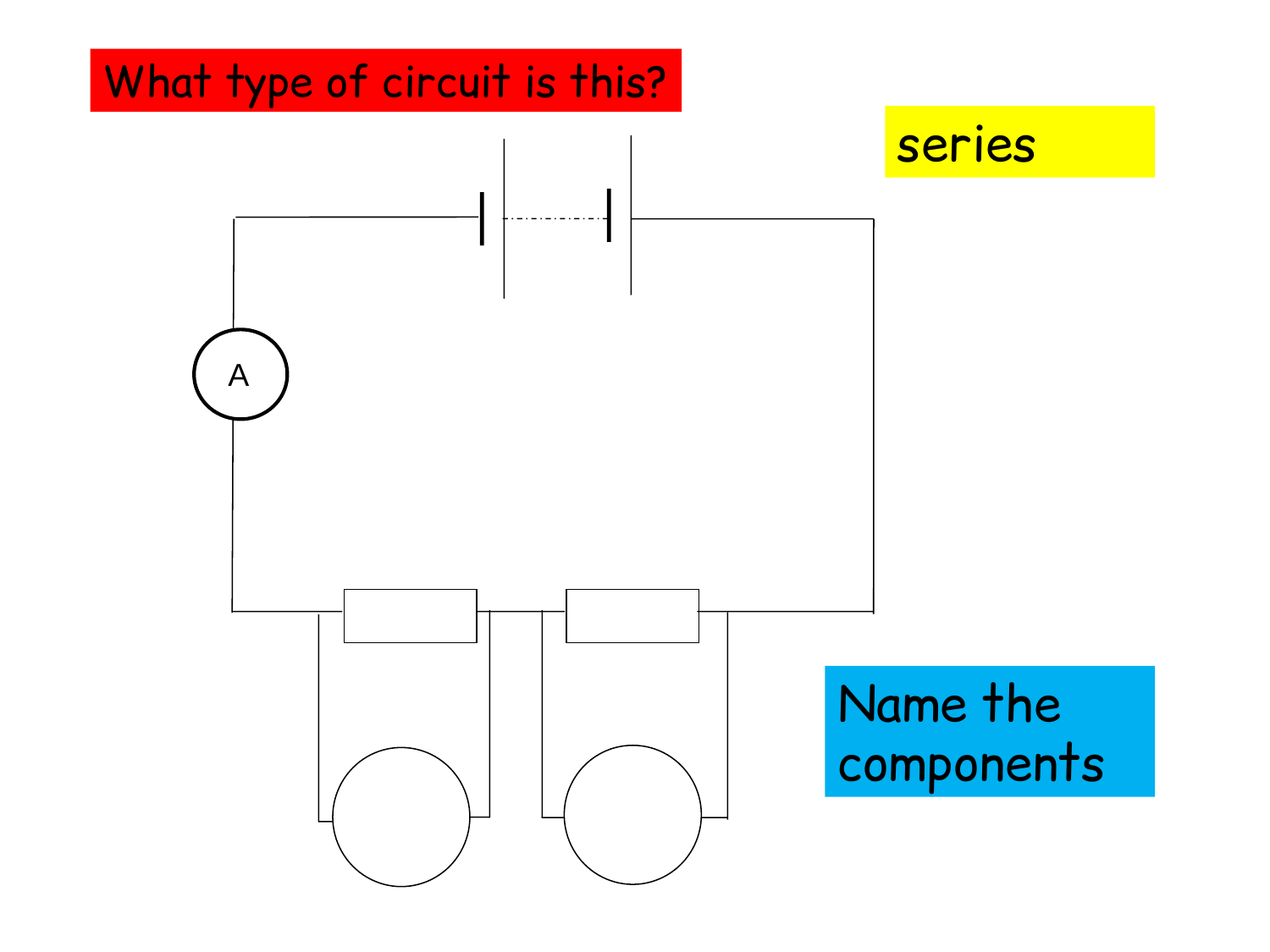

What type of circuit is this?
series

A

Name the components
V
V